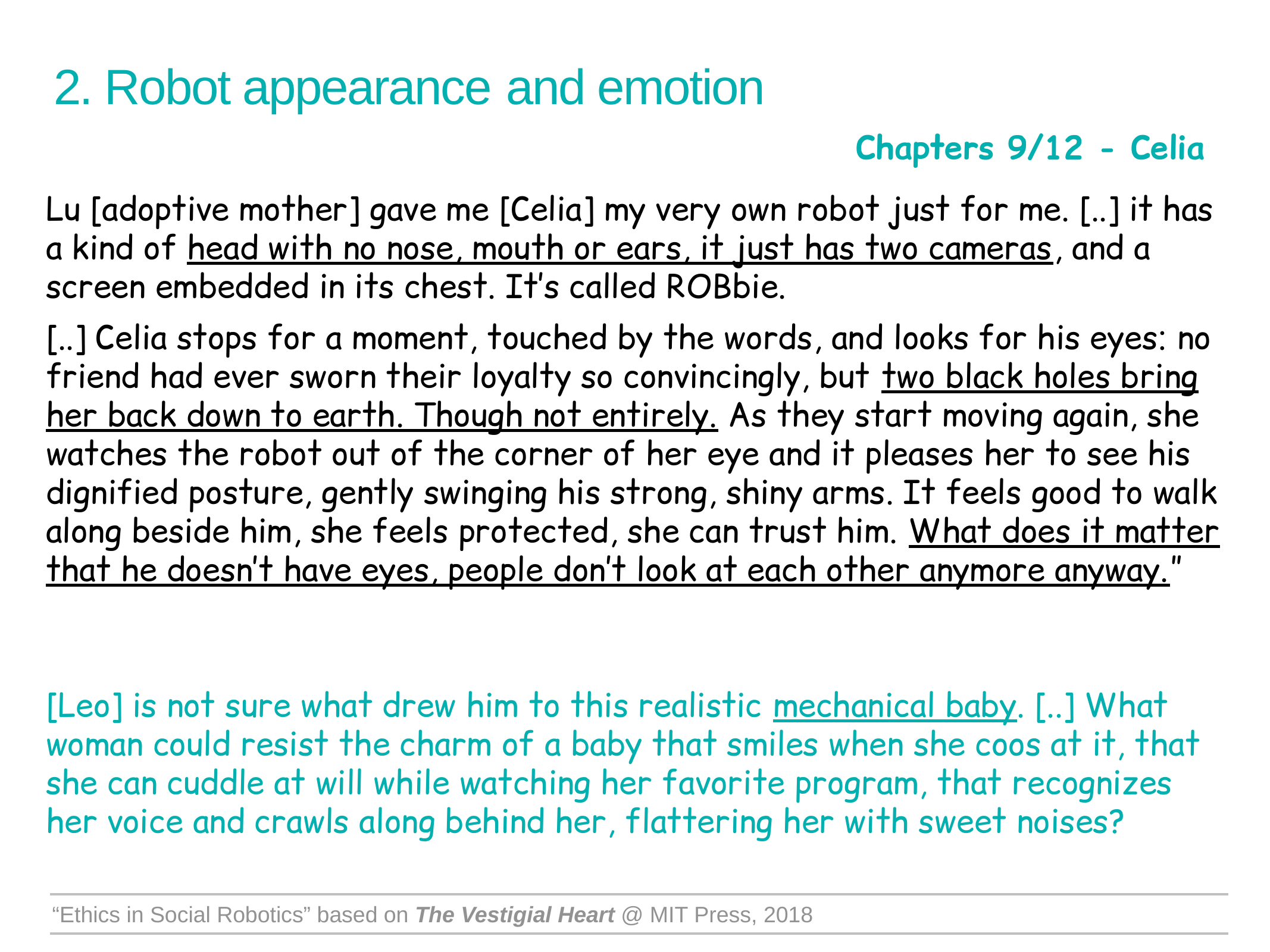

2. Robot appearance and emotion
Chapters 9/12 - Celia
Lu [adoptive mother] gave me [Celia] my very own robot just for me. [..] it has a kind of head with no nose, mouth or ears, it just has two cameras, and a screen embedded in its chest. It’s called ROBbie.
[..] Celia stops for a moment, touched by the words, and looks for his eyes: no friend had ever sworn their loyalty so convincingly, but two black holes bring her back down to earth. Though not entirely. As they start moving again, she watches the robot out of the corner of her eye and it pleases her to see his dignified posture, gently swinging his strong, shiny arms. It feels good to walk along beside him, she feels protected, she can trust him. What does it matter that he doesn’t have eyes, people don’t look at each other anymore anyway.”
[Leo] is not sure what drew him to this realistic mechanical baby. [..] What woman could resist the charm of a baby that smiles when she coos at it, that she can cuddle at will while watching her favorite program, that recognizes her voice and crawls along behind her, flattering her with sweet noises?